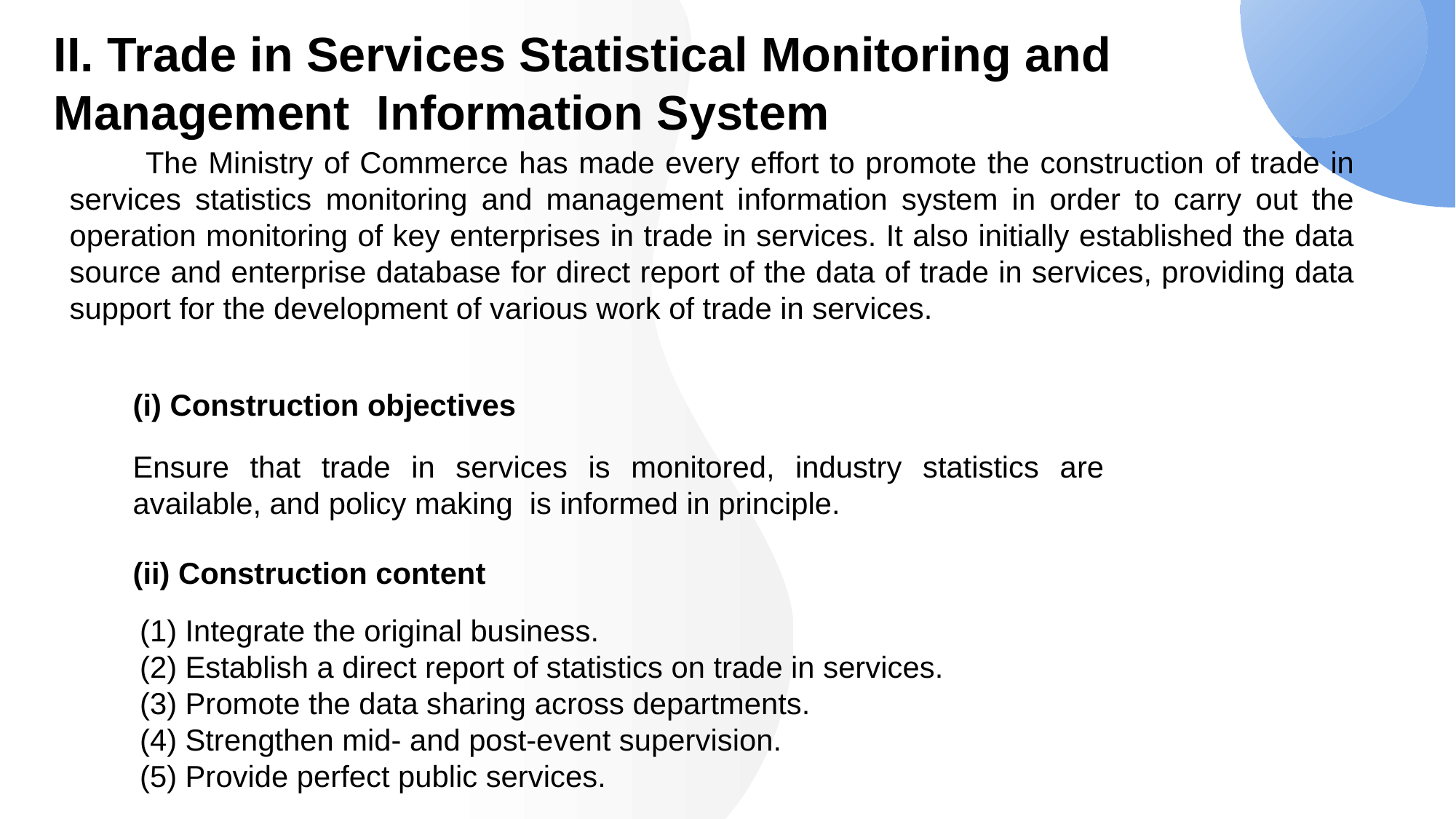

II. Trade in Services Statistical Monitoring and Management  Information System
  The Ministry of Commerce has made every effort to promote the construction of trade in services statistics monitoring and management information system in order to carry out the operation monitoring of key enterprises in trade in services. It also initially established the data source and enterprise database for direct report of the data of trade in services, providing data support for the development of various work of trade in services.
(i) Construction objectives
Ensure that trade in services is monitored, industry statistics are available, and policy making  is informed in principle.
(ii) Construction content
(1) Integrate the original business.
(2) Establish a direct report of statistics on trade in services.
(3) Promote the data sharing across departments.
(4) Strengthen mid- and post-event supervision.
(5) Provide perfect public services.